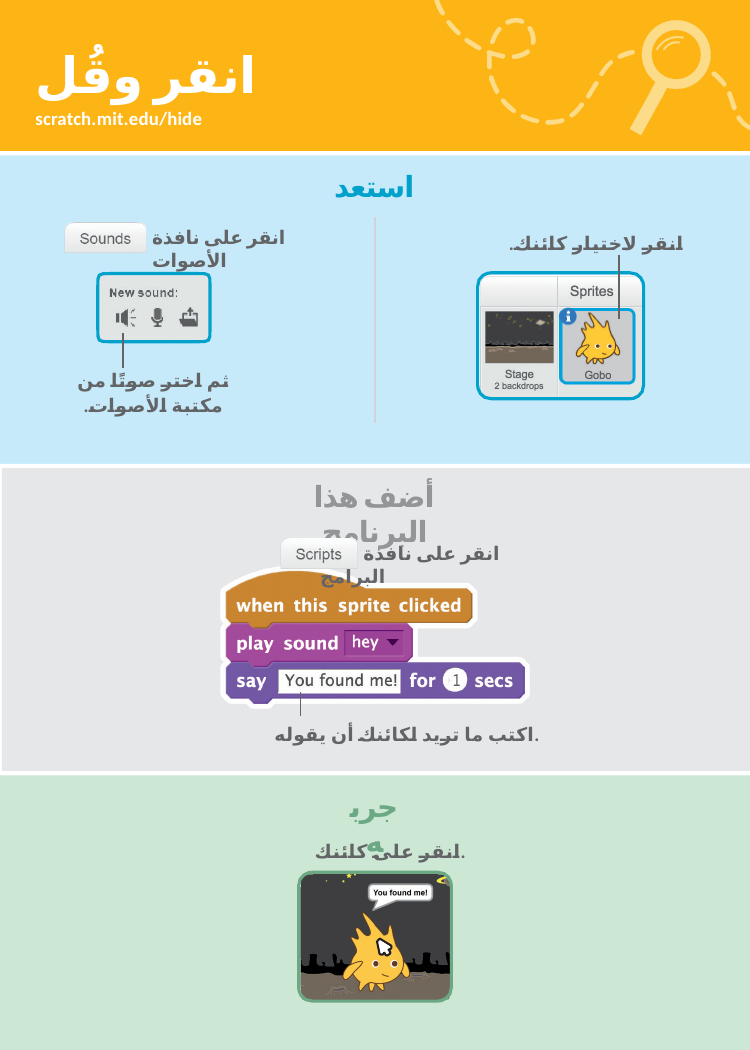

# انقر وقُل
scratch.mit.edu/hide

استعد

انقر على نافذة الأصوات
انقر لاختيار كائنك.

ثم اختر صوتًا من مكتبة الأصوات.

أضف هذا البرنامج

	انقر على نافذة البرامج

اكتب ما تريد لكائنك أن يقوله.

جربه
انقر على كائنك.